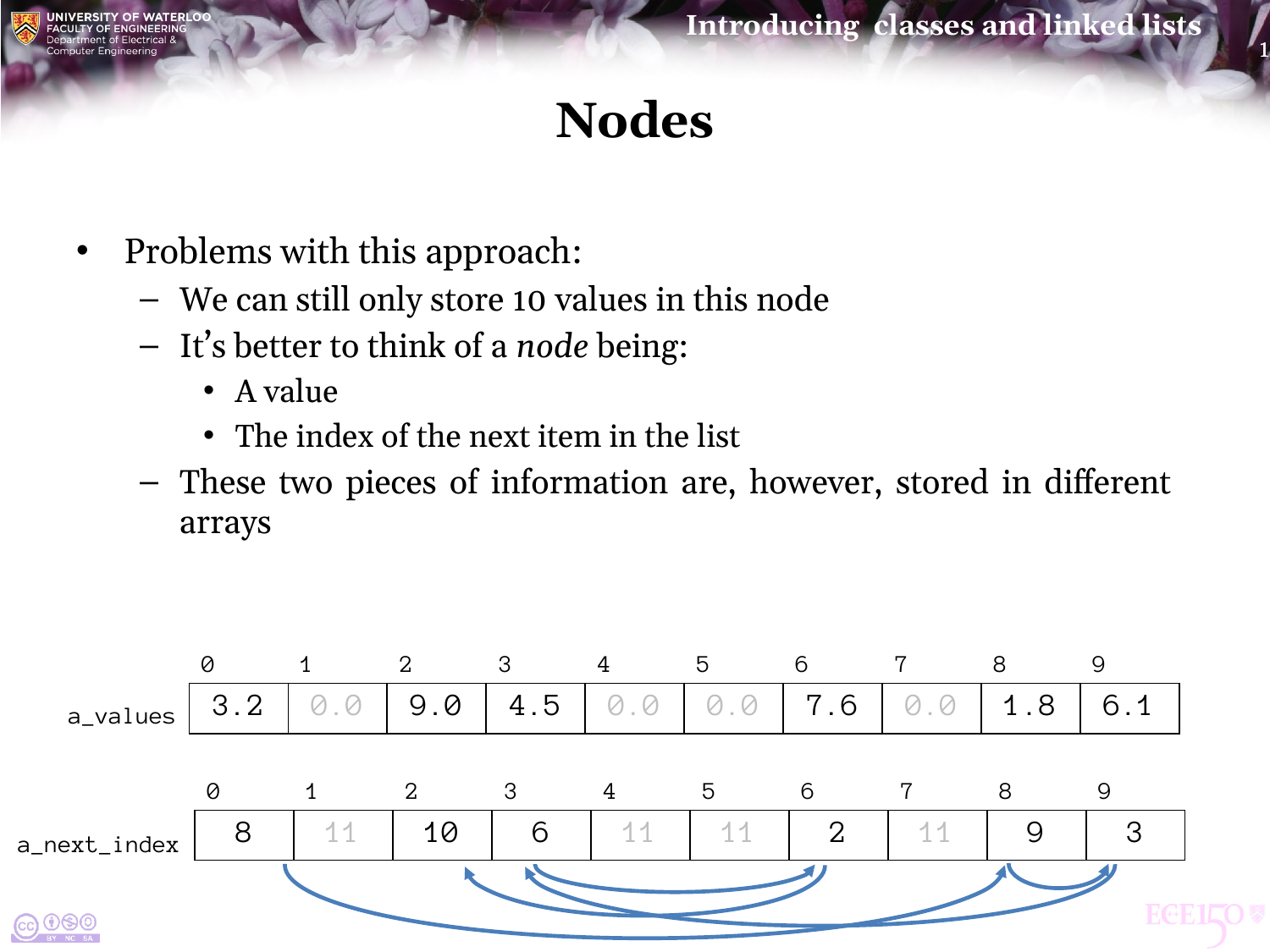

# Nodes
Problems with this approach:
We can still only store 10 values in this node
It’s better to think of a node being:
A value
The index of the next item in the list
These two pieces of information are, however, stored in different arrays
| 0 | 1 | 2 | 3 | 4 | 5 | 6 | 7 | 8 | 9 |
| --- | --- | --- | --- | --- | --- | --- | --- | --- | --- |
| 3.2 | 0.0 | 9.0 | 4.5 | 0.0 | 0.0 | 7.6 | 0.0 | 1.8 | 6.1 |
a_values
| 0 | 1 | 2 | 3 | 4 | 5 | 6 | 7 | 8 | 9 |
| --- | --- | --- | --- | --- | --- | --- | --- | --- | --- |
| 8 | 11 | 10 | 6 | 11 | 11 | 2 | 11 | 9 | 3 |

a_next_index